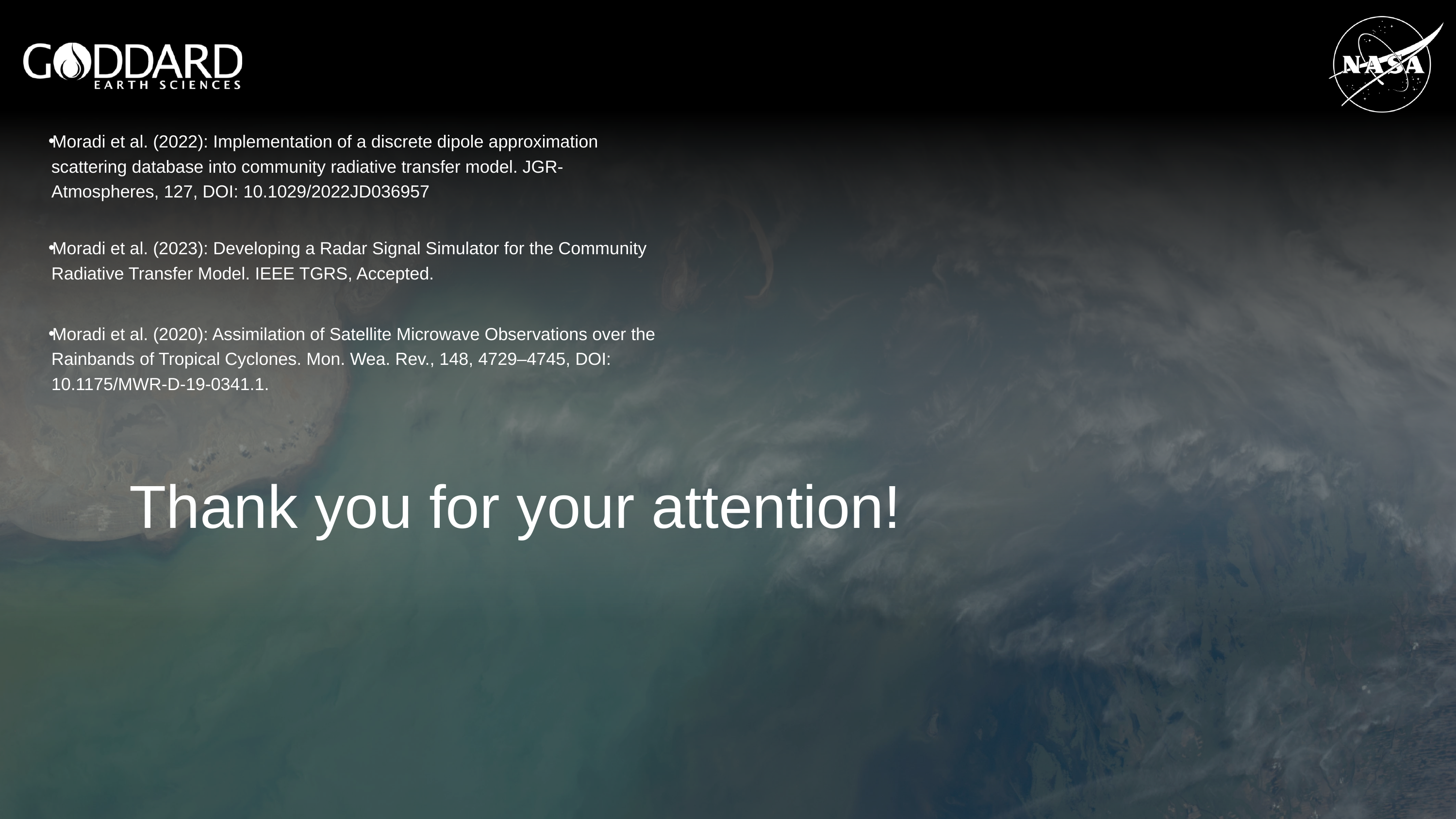

Moradi et al. (2022): Implementation of a discrete dipole approximation scattering database into community radiative transfer model. JGR-Atmospheres, 127, DOI: 10.1029/2022JD036957

Moradi et al. (2023): Developing a Radar Signal Simulator for the Community Radiative Transfer Model. IEEE TGRS, Accepted.

Moradi et al. (2020): Assimilation of Satellite Microwave Observations over the Rainbands of Tropical Cyclones. Mon. Wea. Rev., 148, 4729–4745, DOI: 10.1175/MWR-D-19-0341.1.
# Thank you for your attention!